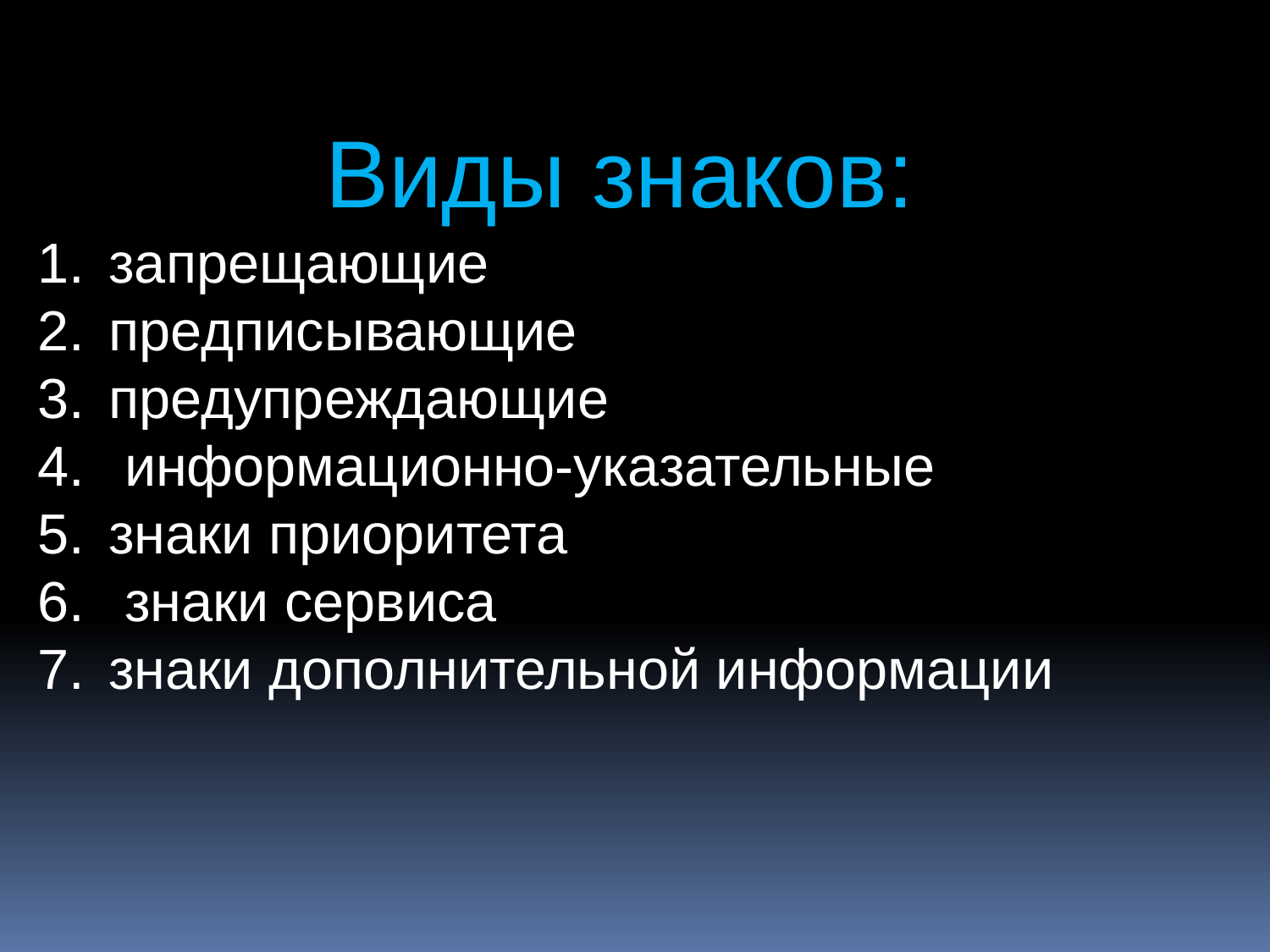

Виды знаков:
запрещающие
предписывающие
предупреждающие
 информационно-указательные
знаки приоритета
 знаки сервиса
знаки дополнительной информации